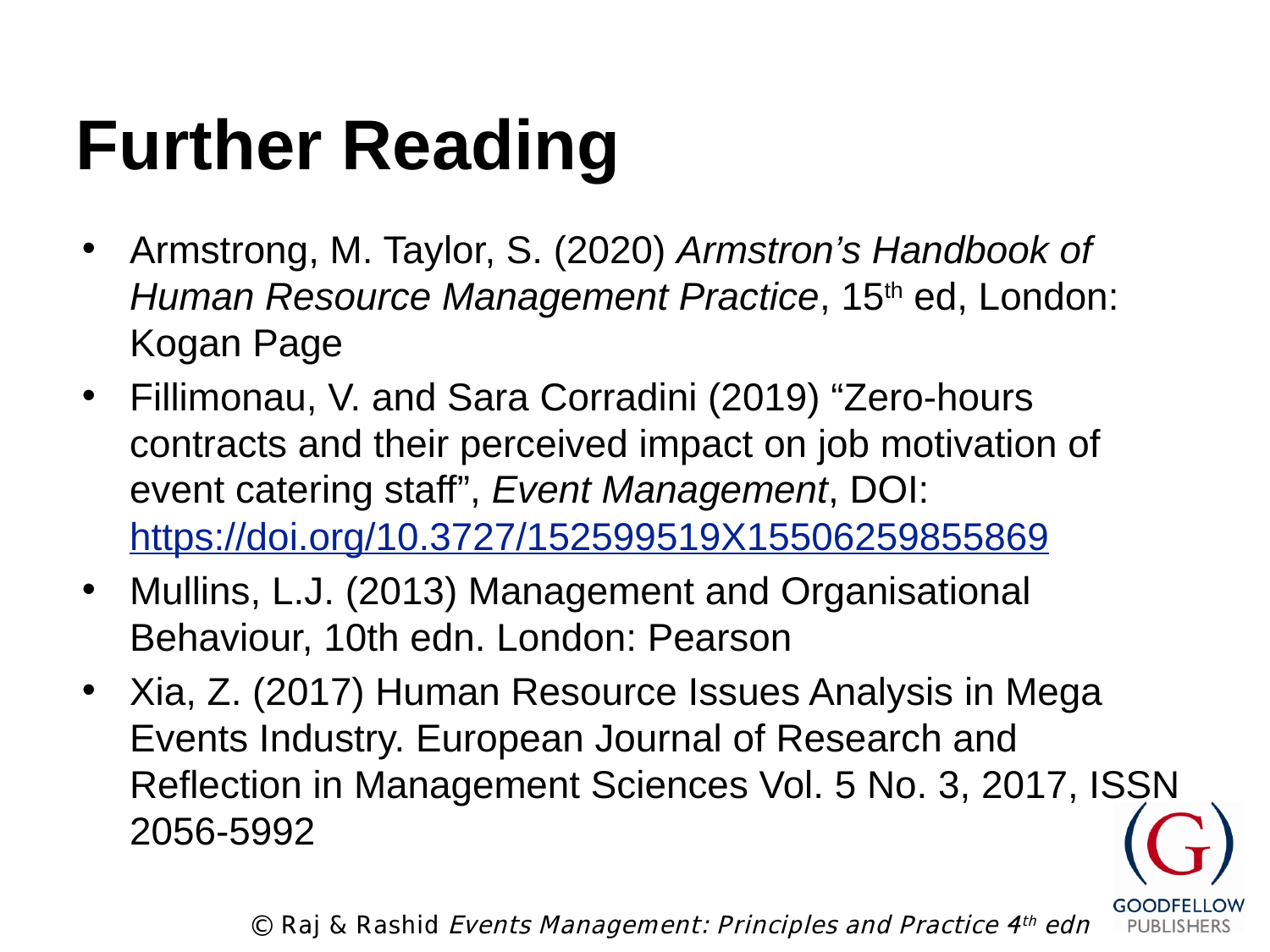

# Further Reading
Armstrong, M. Taylor, S. (2020) Armstron’s Handbook of Human Resource Management Practice, 15th ed, London: Kogan Page
Fillimonau, V. and Sara Corradini (2019) “Zero-hours contracts and their perceived impact on job motivation of event catering staff”, Event Management, DOI:  https://doi.org/10.3727/152599519X15506259855869
Mullins, L.J. (2013) Management and Organisational Behaviour, 10th edn. London: Pearson
Xia, Z. (2017) Human Resource Issues Analysis in Mega Events Industry. European Journal of Research and Reflection in Management Sciences Vol. 5 No. 3, 2017, ISSN 2056-5992